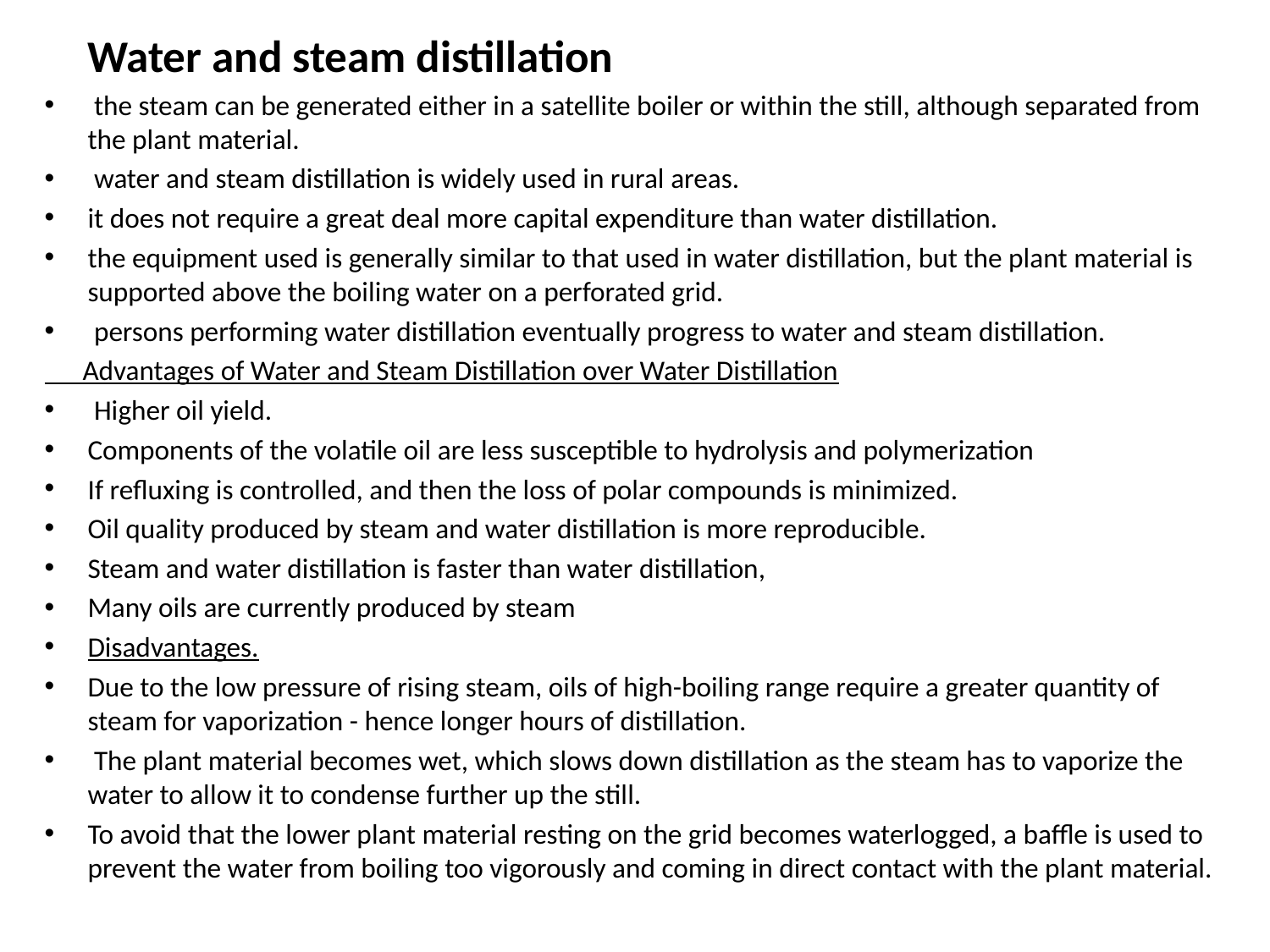

#
	Water and steam distillation
 the steam can be generated either in a satellite boiler or within the still, although separated from the plant material.
 water and steam distillation is widely used in rural areas.
it does not require a great deal more capital expenditure than water distillation.
the equipment used is generally similar to that used in water distillation, but the plant material is supported above the boiling water on a perforated grid.
 persons performing water distillation eventually progress to water and steam distillation.
      Advantages of Water and Steam Distillation over Water Distillation
 Higher oil yield.
Components of the volatile oil are less susceptible to hydrolysis and polymerization
If refluxing is controlled, and then the loss of polar compounds is minimized.
Oil quality produced by steam and water distillation is more reproducible.
Steam and water distillation is faster than water distillation,
Many oils are currently produced by steam
Disadvantages.
Due to the low pressure of rising steam, oils of high-boiling range require a greater quantity of steam for vaporization - hence longer hours of distillation.
 The plant material becomes wet, which slows down distillation as the steam has to vaporize the water to allow it to condense further up the still.
To avoid that the lower plant material resting on the grid becomes waterlogged, a baffle is used to prevent the water from boiling too vigorously and coming in direct contact with the plant material.